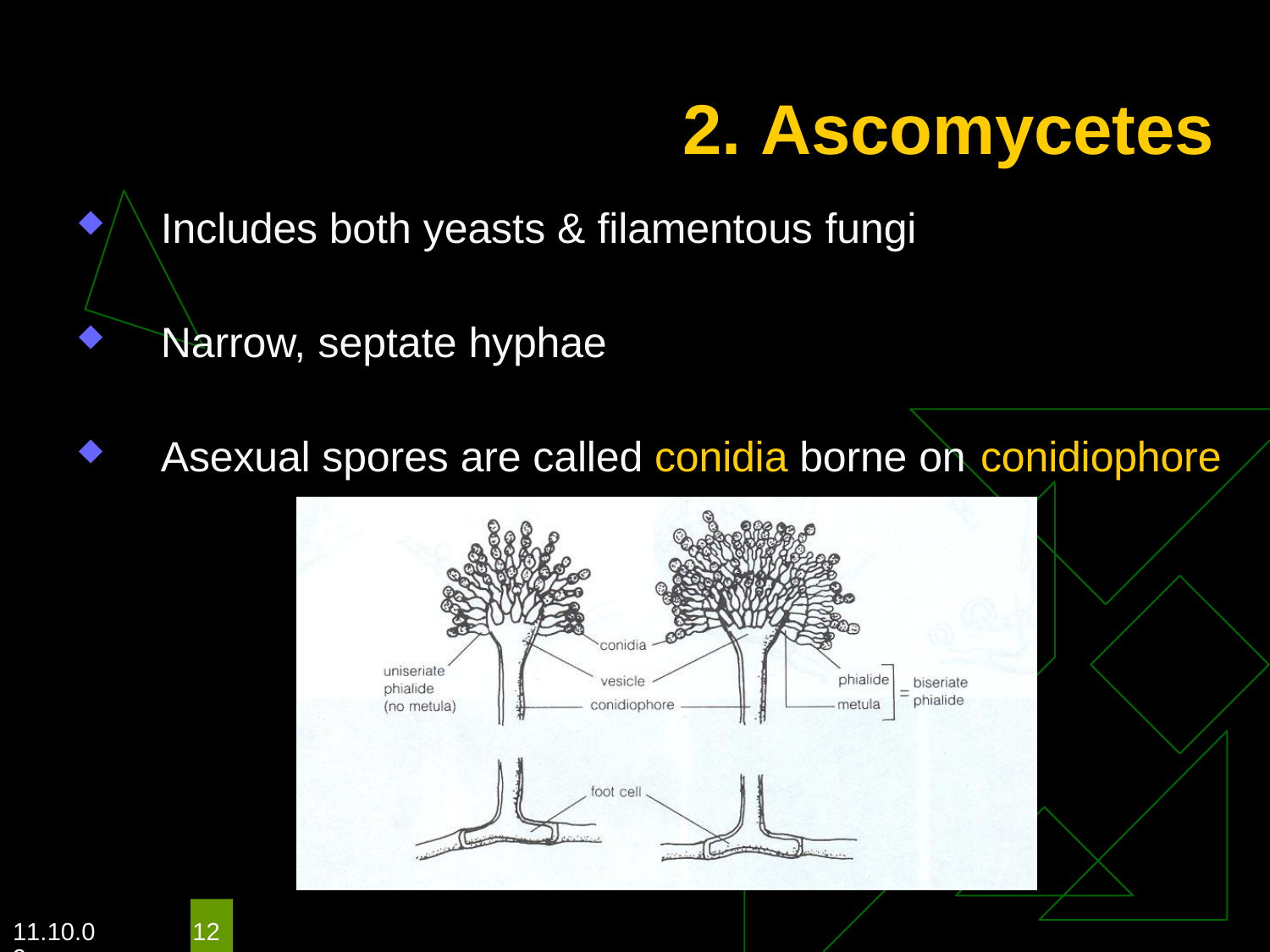

# 2. Ascomycetes

Includes both yeasts & filamentous fungi

Narrow, septate hyphae

Asexual spores are called conidia borne on conidiophore

11.10.09
12